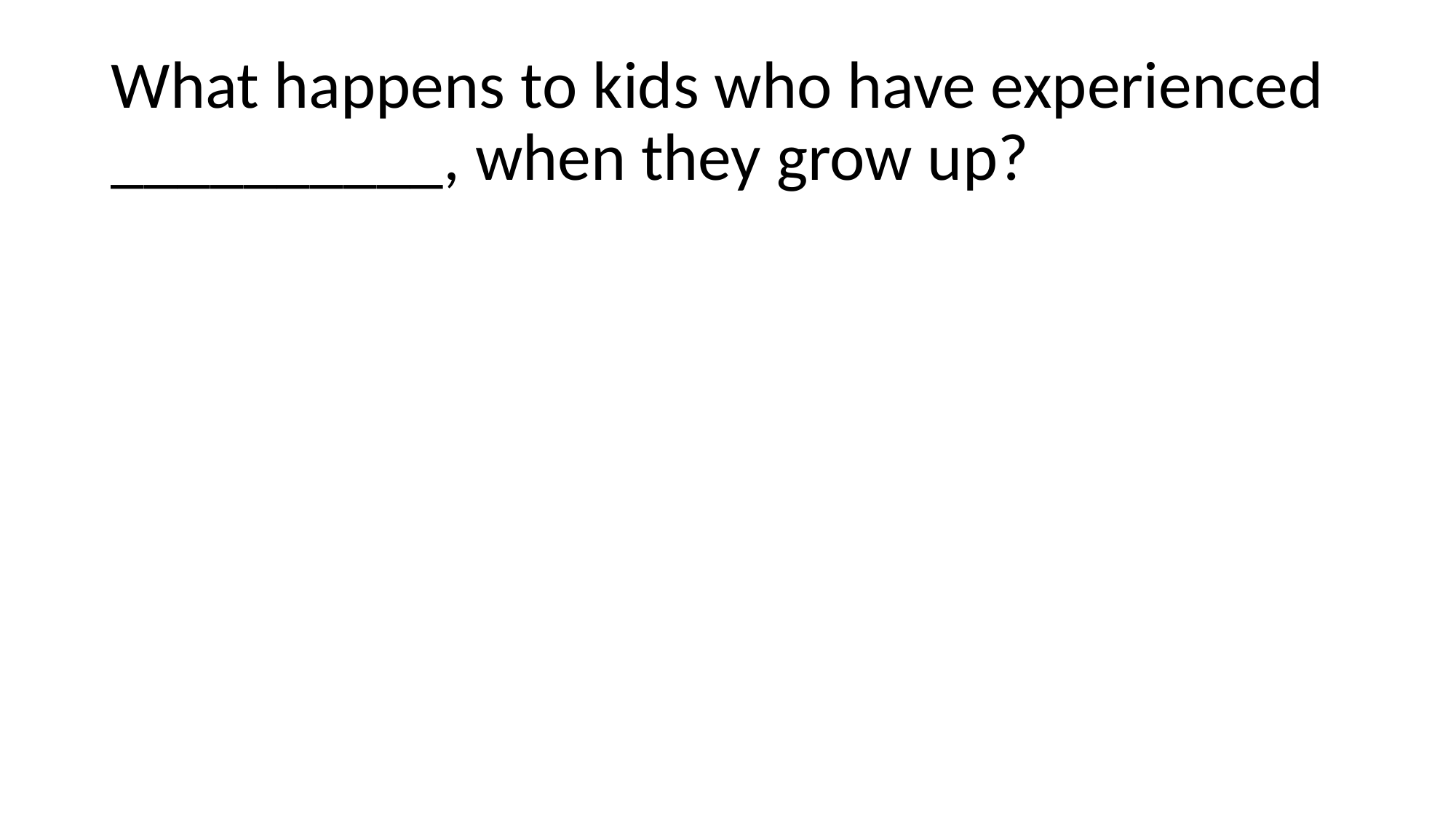

# What happens to kids who have experienced __________, when they grow up?